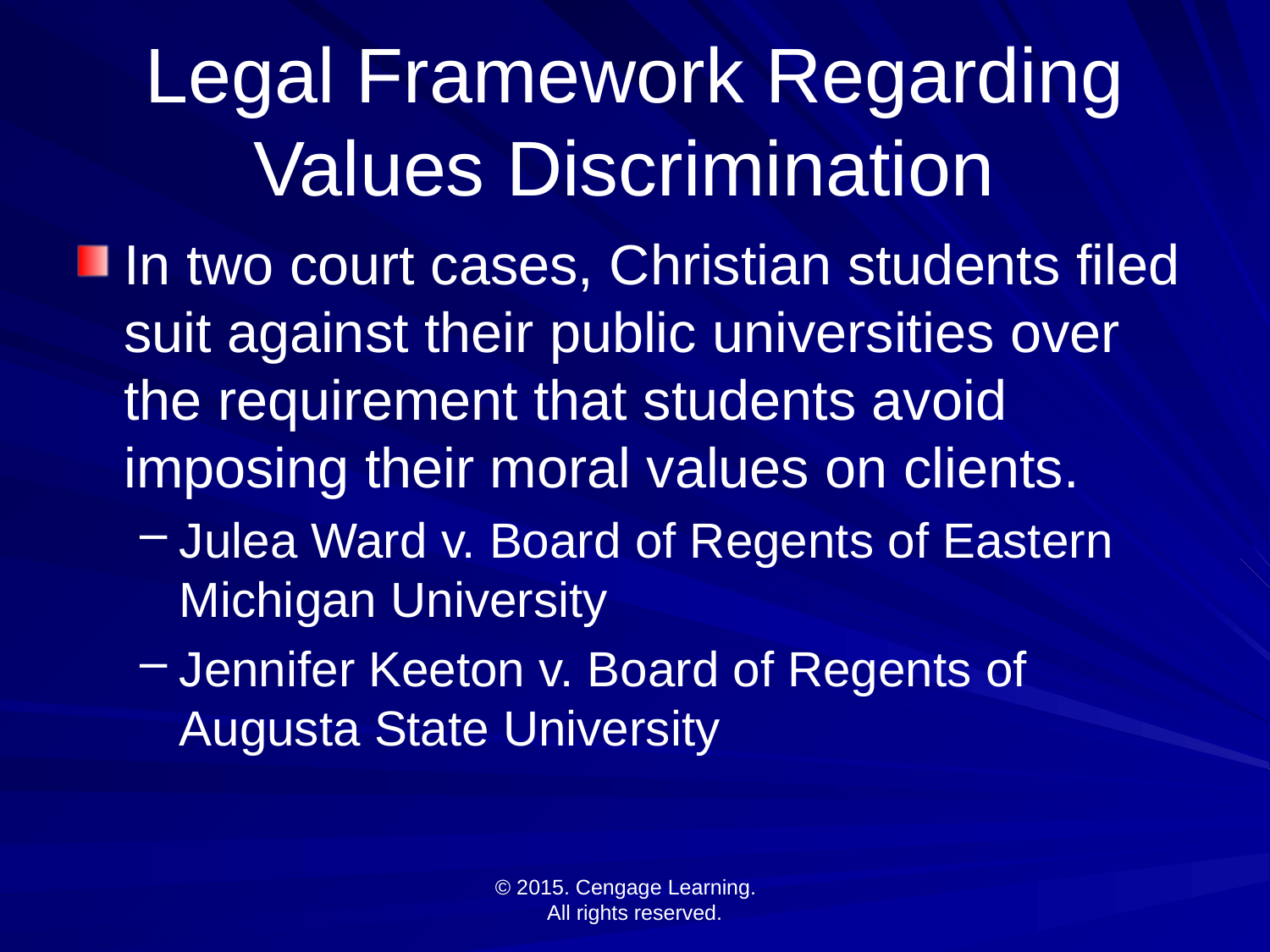

# Legal Framework Regarding Values Discrimination
In two court cases, Christian students filed suit against their public universities over the requirement that students avoid imposing their moral values on clients.
Julea Ward v. Board of Regents of Eastern Michigan University
Jennifer Keeton v. Board of Regents of Augusta State University
© 2015. Cengage Learning.
All rights reserved.